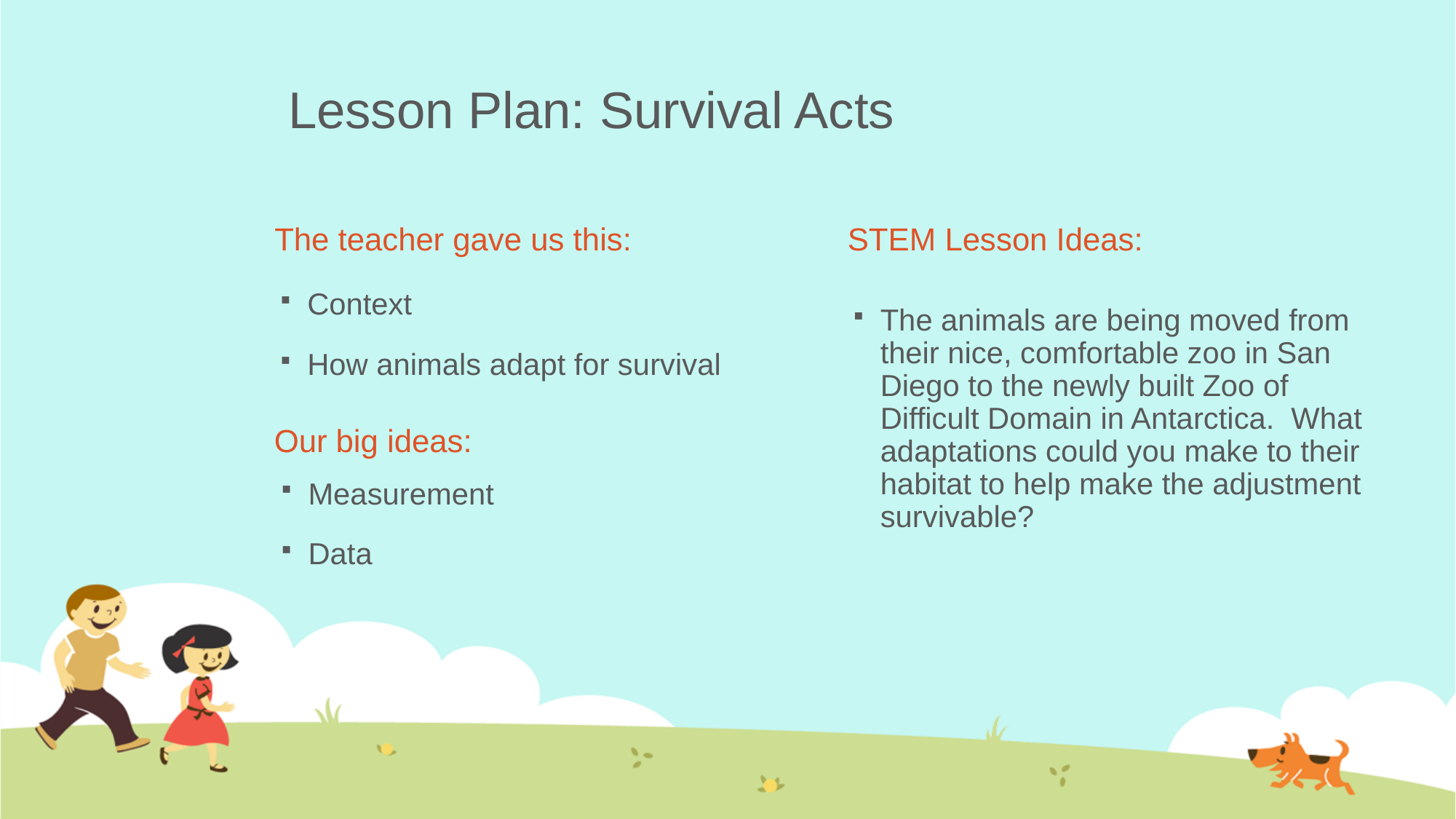

# Lesson Plan: Survival Acts
The teacher gave us this:
STEM Lesson Ideas:
Context
How animals adapt for survival
The animals are being moved from their nice, comfortable zoo in San Diego to the newly built Zoo of Difficult Domain in Antarctica.  What adaptations could you make to their habitat to help make the adjustment survivable?
Our big ideas:
Measurement
Data